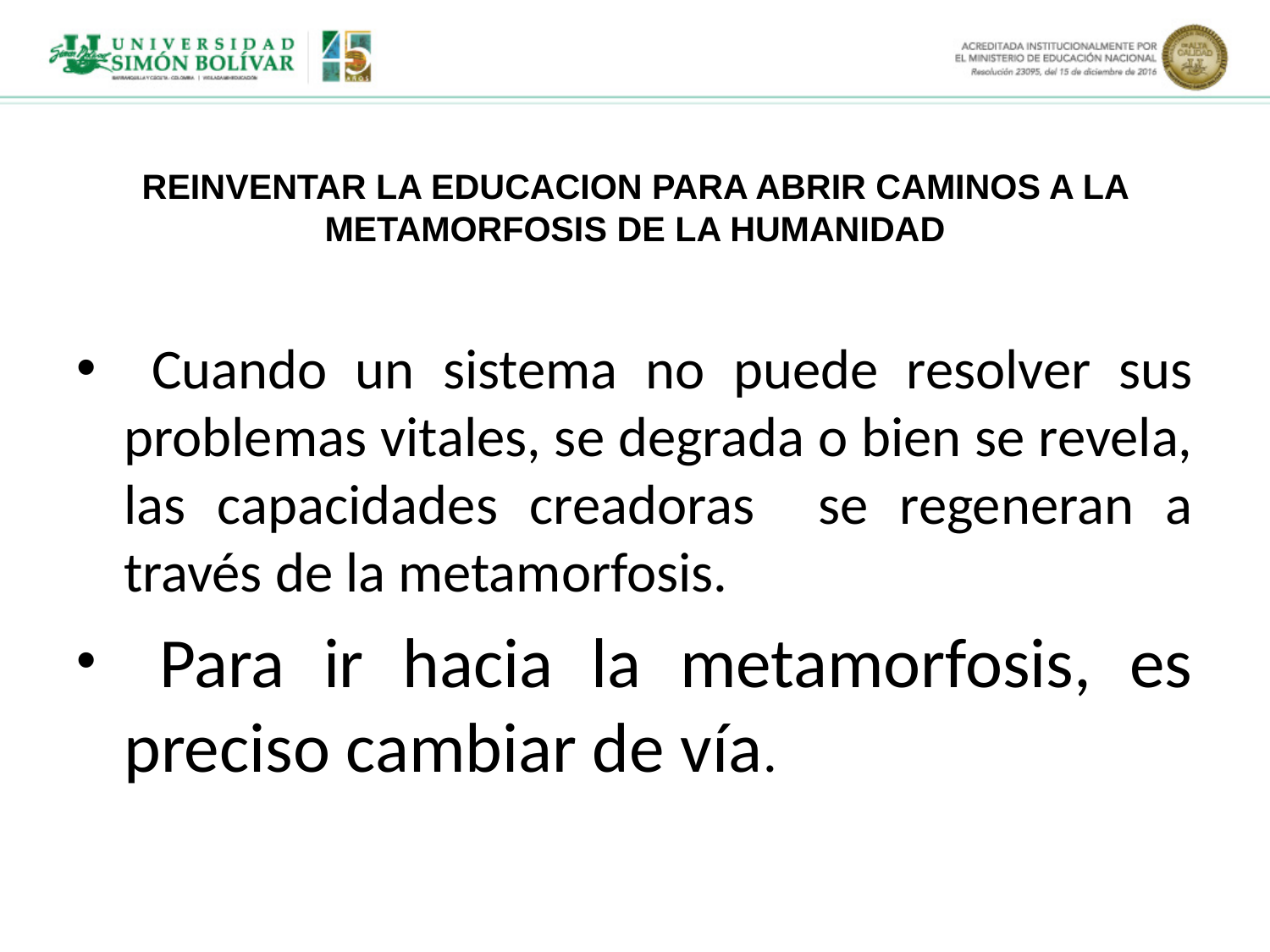

# REINVENTAR LA EDUCACION PARA ABRIR CAMINOS A LA METAMORFOSIS DE LA HUMANIDAD
 Cuando un sistema no puede resolver sus problemas vitales, se degrada o bien se revela, las capacidades creadoras  se regeneran a través de la metamorfosis.
 Para ir hacia la metamorfosis, es preciso cambiar de vía.